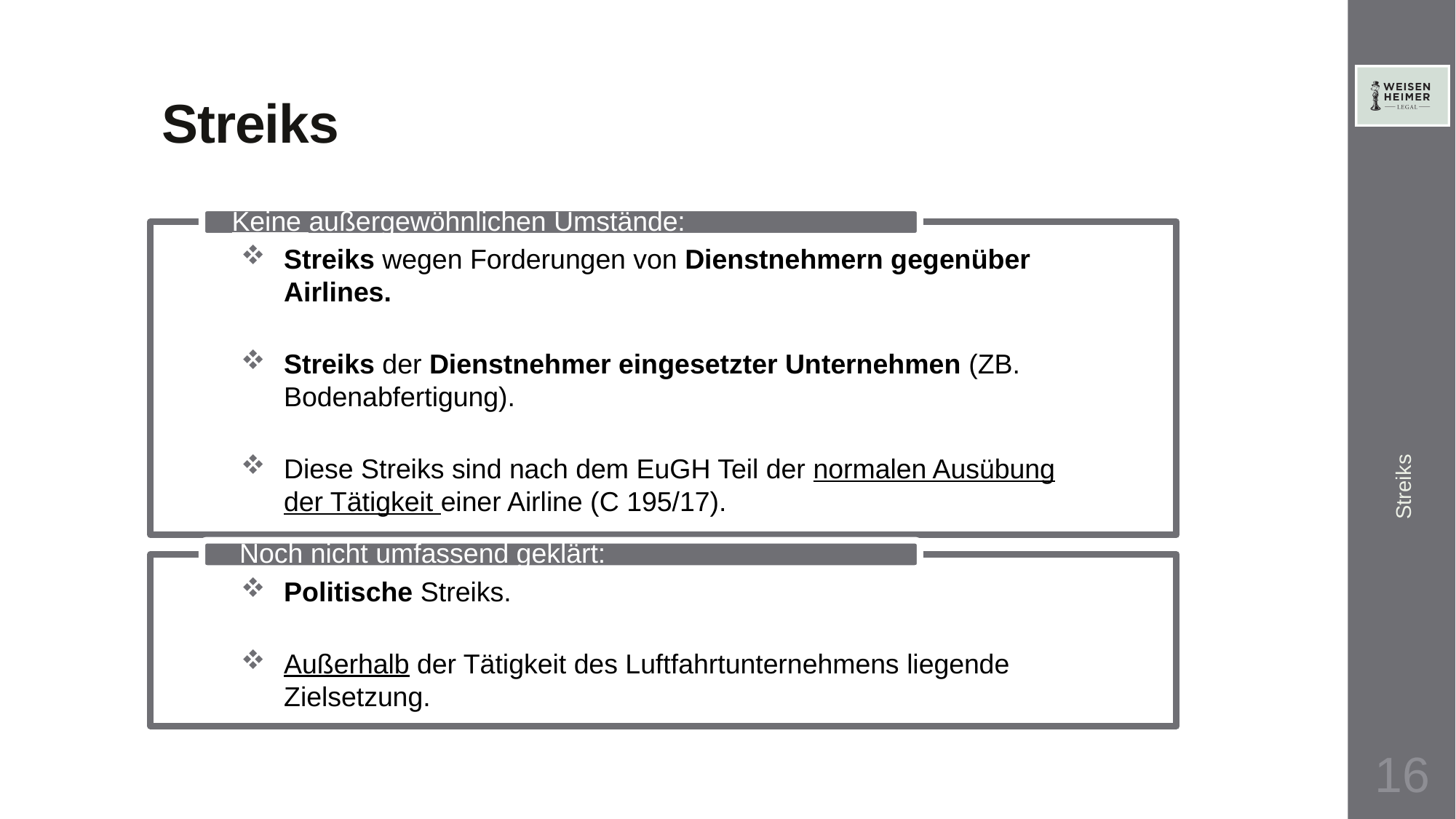

# Streiks
Streiks wegen Forderungen von Dienstnehmern gegenüber Airlines.
Streiks der Dienstnehmer eingesetzter Unternehmen (ZB. Bodenabfertigung).
Diese Streiks sind nach dem EuGH Teil der normalen Ausübung der Tätigkeit einer Airline (C 195/17).
Keine außergewöhnlichen Umstände:
Politische Streiks.
Außerhalb der Tätigkeit des Luftfahrtunternehmens liegende Zielsetzung.
 Noch nicht umfassend geklärt:
Streiks
16